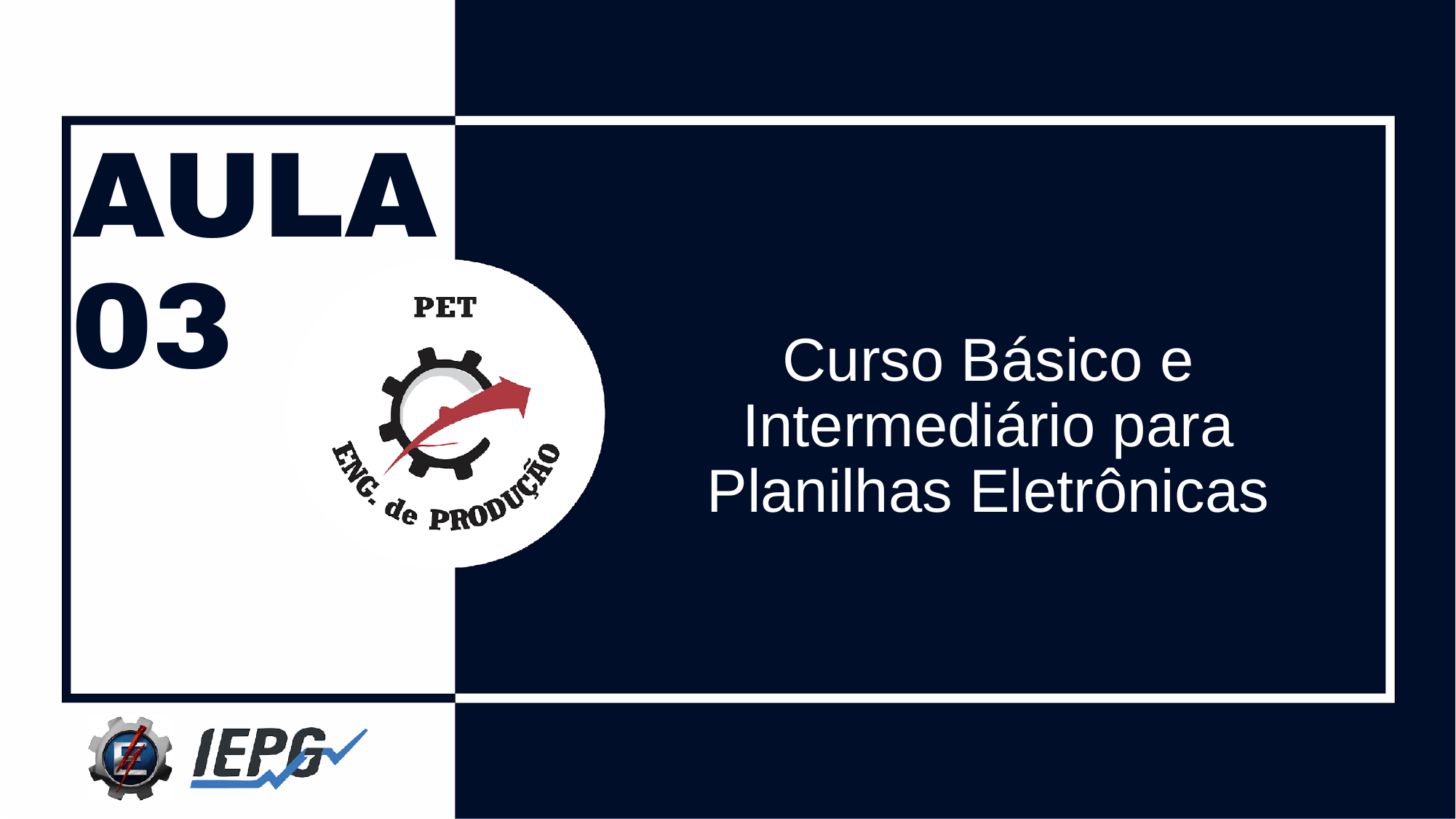

AULA 03
Curso Básico e Intermediário para Planilhas Eletrônicas